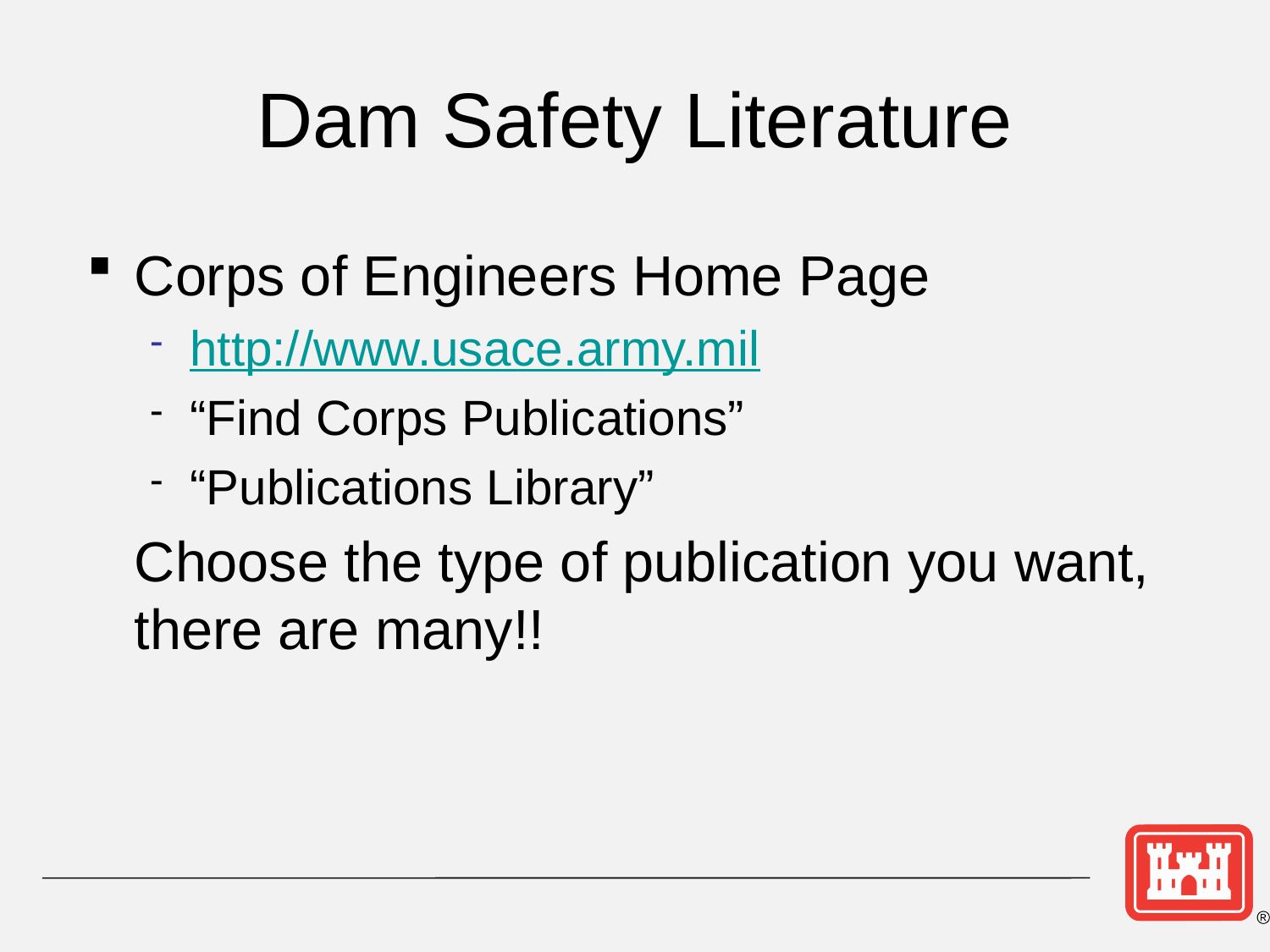

# Dam Safety Literature
Corps of Engineers Home Page
http://www.usace.army.mil
“Find Corps Publications”
“Publications Library”
	Choose the type of publication you want, there are many!!